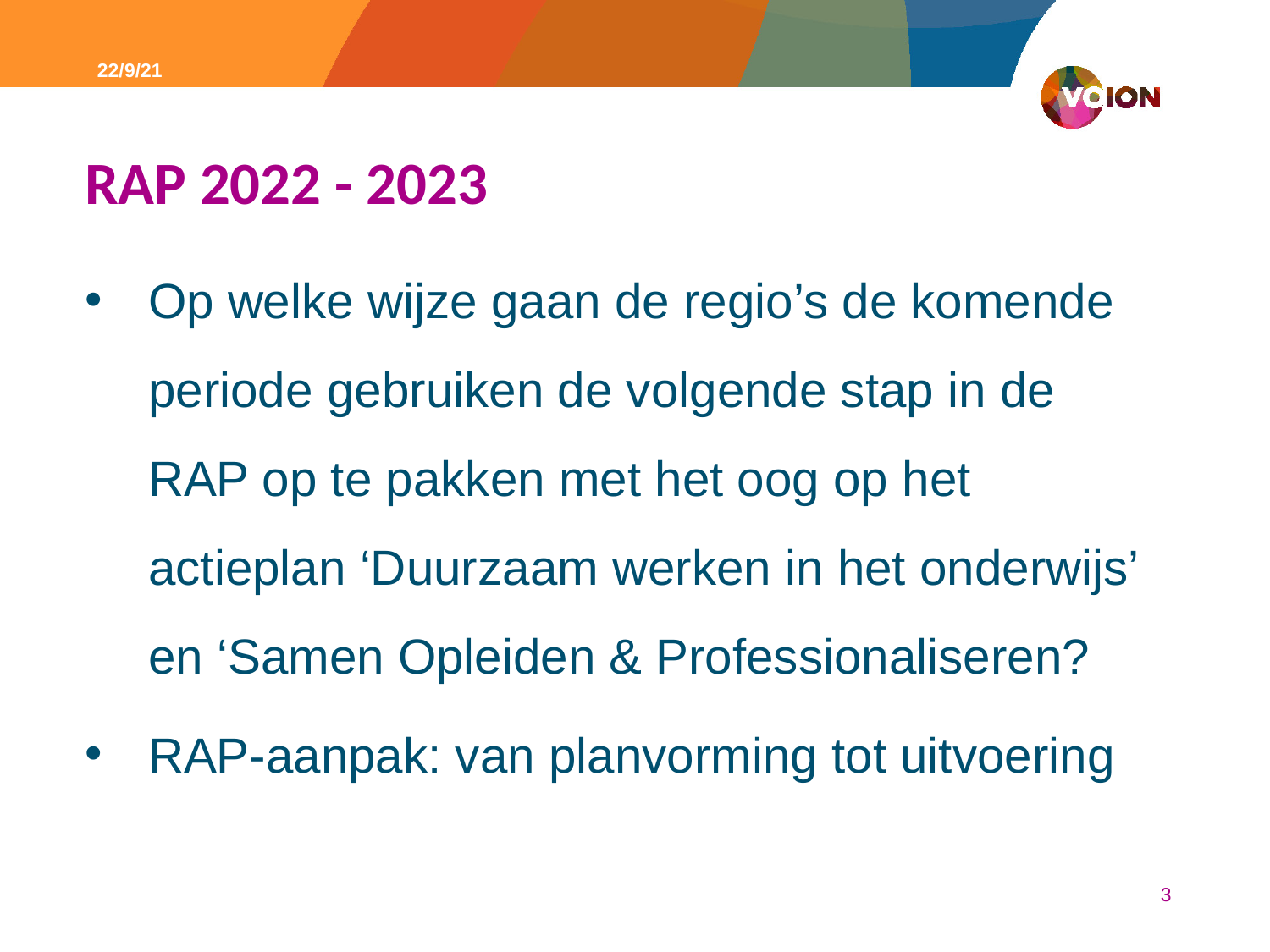

22/9/21
# RAP 2022 - 2023
Op welke wijze gaan de regio’s de komende periode gebruiken de volgende stap in de RAP op te pakken met het oog op het actieplan ‘Duurzaam werken in het onderwijs’ en ‘Samen Opleiden & Professionaliseren?
RAP-aanpak: van planvorming tot uitvoering

3